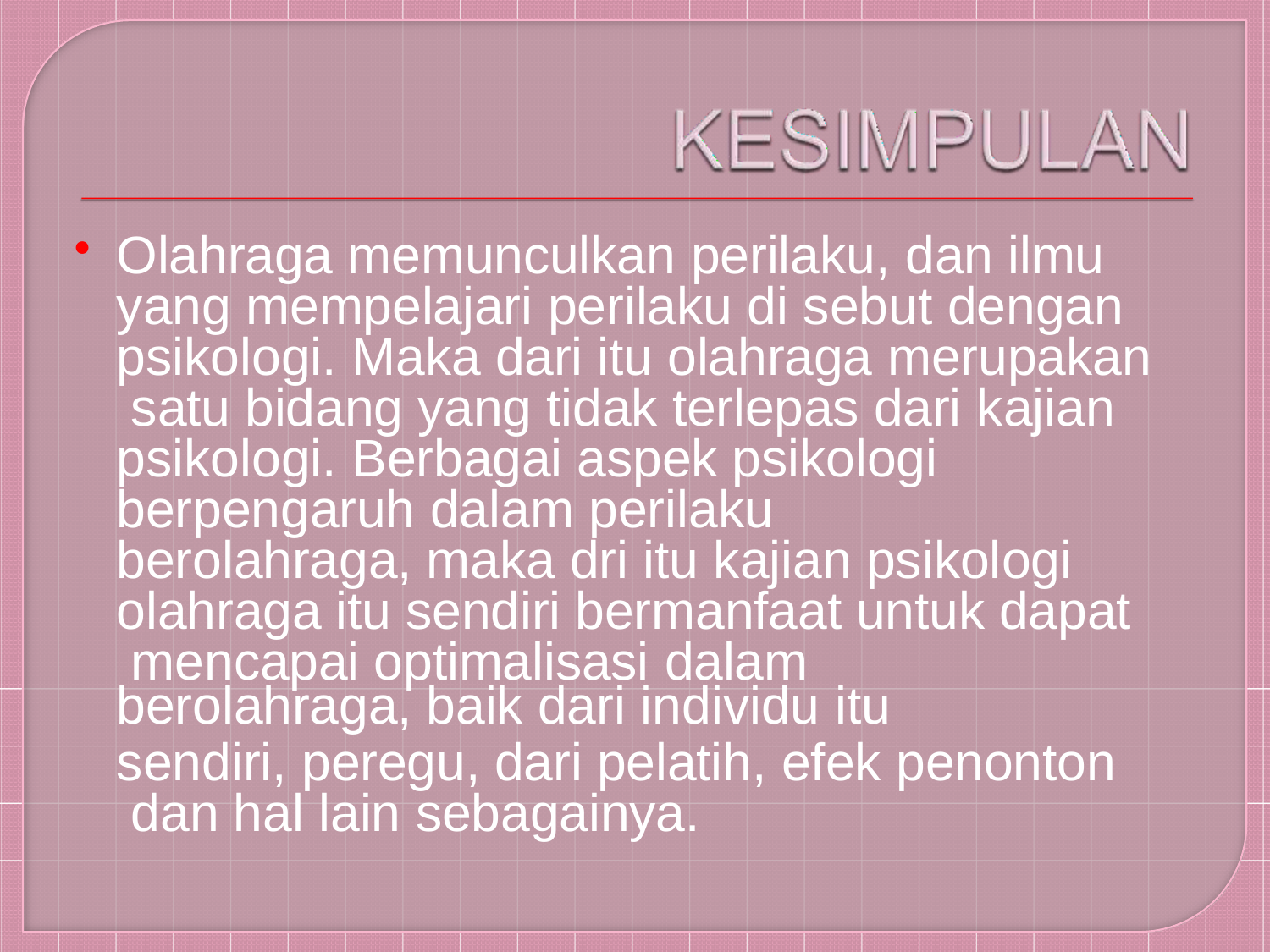

Olahraga memunculkan perilaku, dan ilmu  yang mempelajari perilaku di sebut dengan  psikologi. Maka dari itu olahraga merupakan  satu bidang yang tidak terlepas dari kajian  psikologi. Berbagai aspek psikologi  berpengaruh dalam perilaku
berolahraga, maka dri itu kajian psikologi  olahraga itu sendiri bermanfaat untuk dapat  mencapai optimalisasi dalam
berolahraga, baik dari individu itu
sendiri, peregu, dari pelatih, efek penonton  dan hal lain sebagainya.